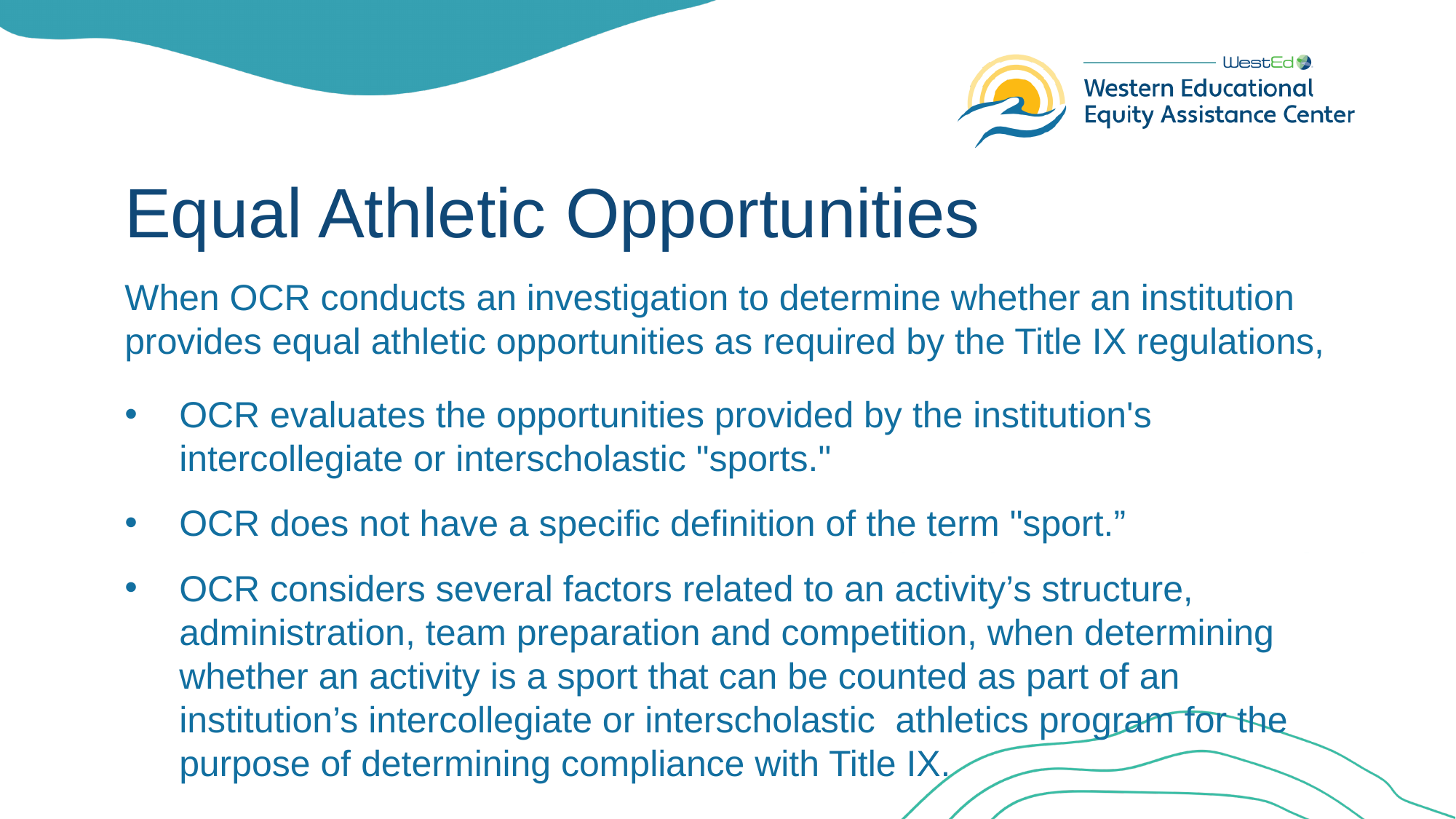

# Equal Athletic Opportunities
When OCR conducts an investigation to determine whether an institution provides equal athletic opportunities as required by the Title IX regulations,
OCR evaluates the opportunities provided by the institution's intercollegiate or interscholastic "sports."
OCR does not have a specific definition of the term "sport.”
OCR considers several factors related to an activity’s structure, administration, team preparation and competition, when determining whether an activity is a sport that can be counted as part of an institution’s intercollegiate or interscholastic  athletics program for the purpose of determining compliance with Title IX.